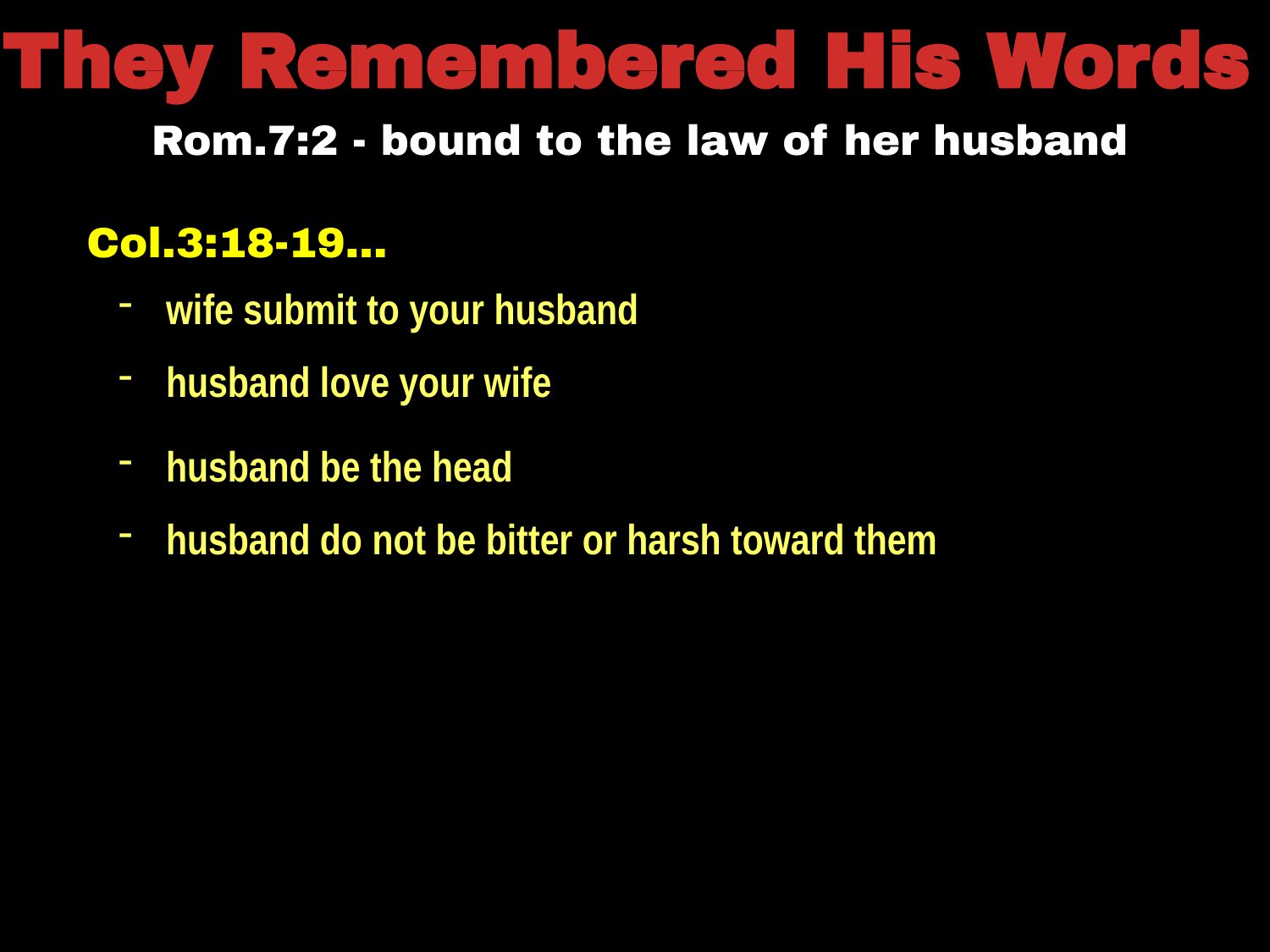

They Remembered His Words
Rom.7:2 - bound to the law of her husband
Col.3:18-19…
wife submit to your husband

husband love your wife

husband be the head

husband do not be bitter or harsh toward them